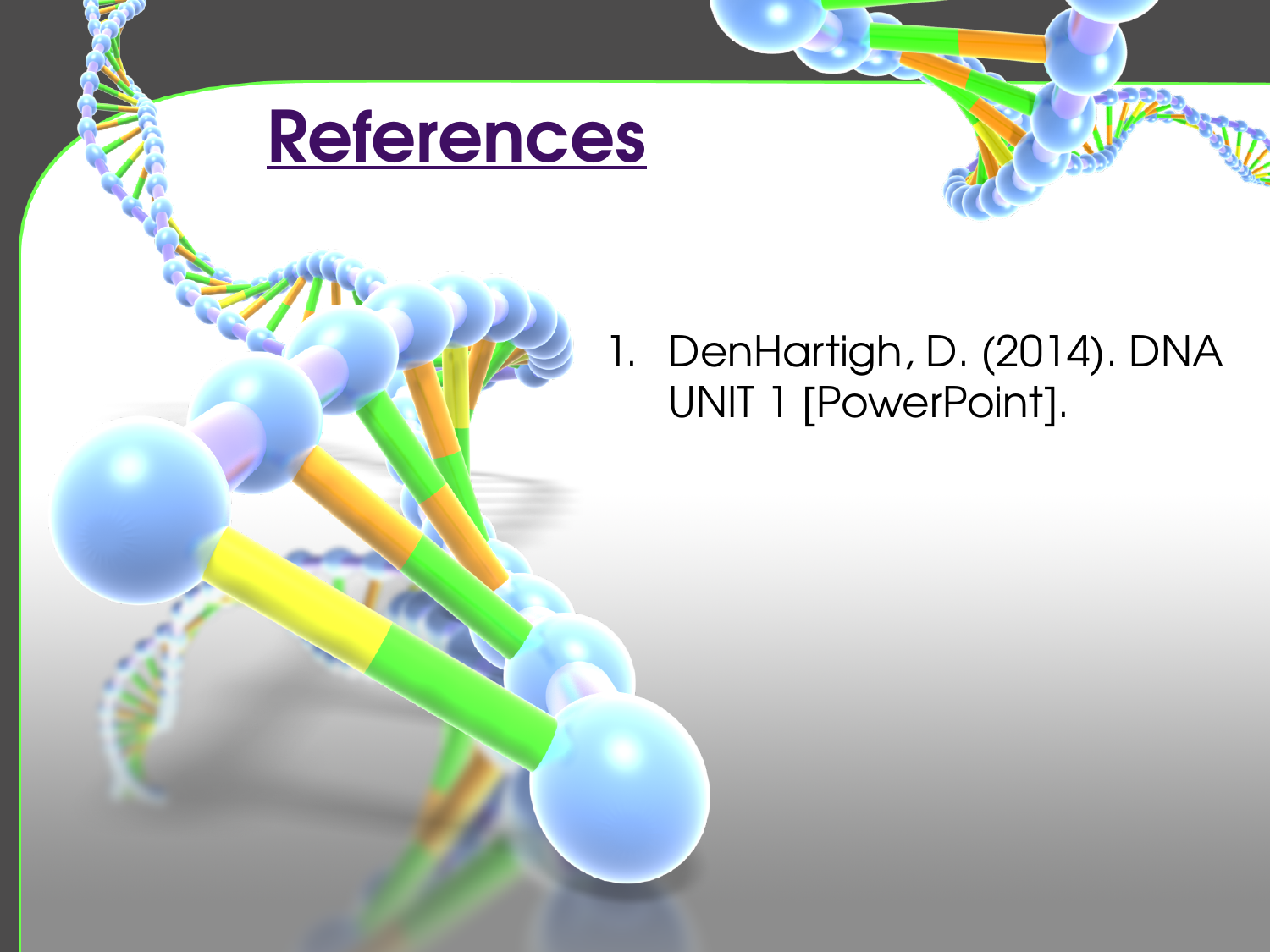

# References
DenHartigh, D. (2014). DNA UNIT 1 [PowerPoint].